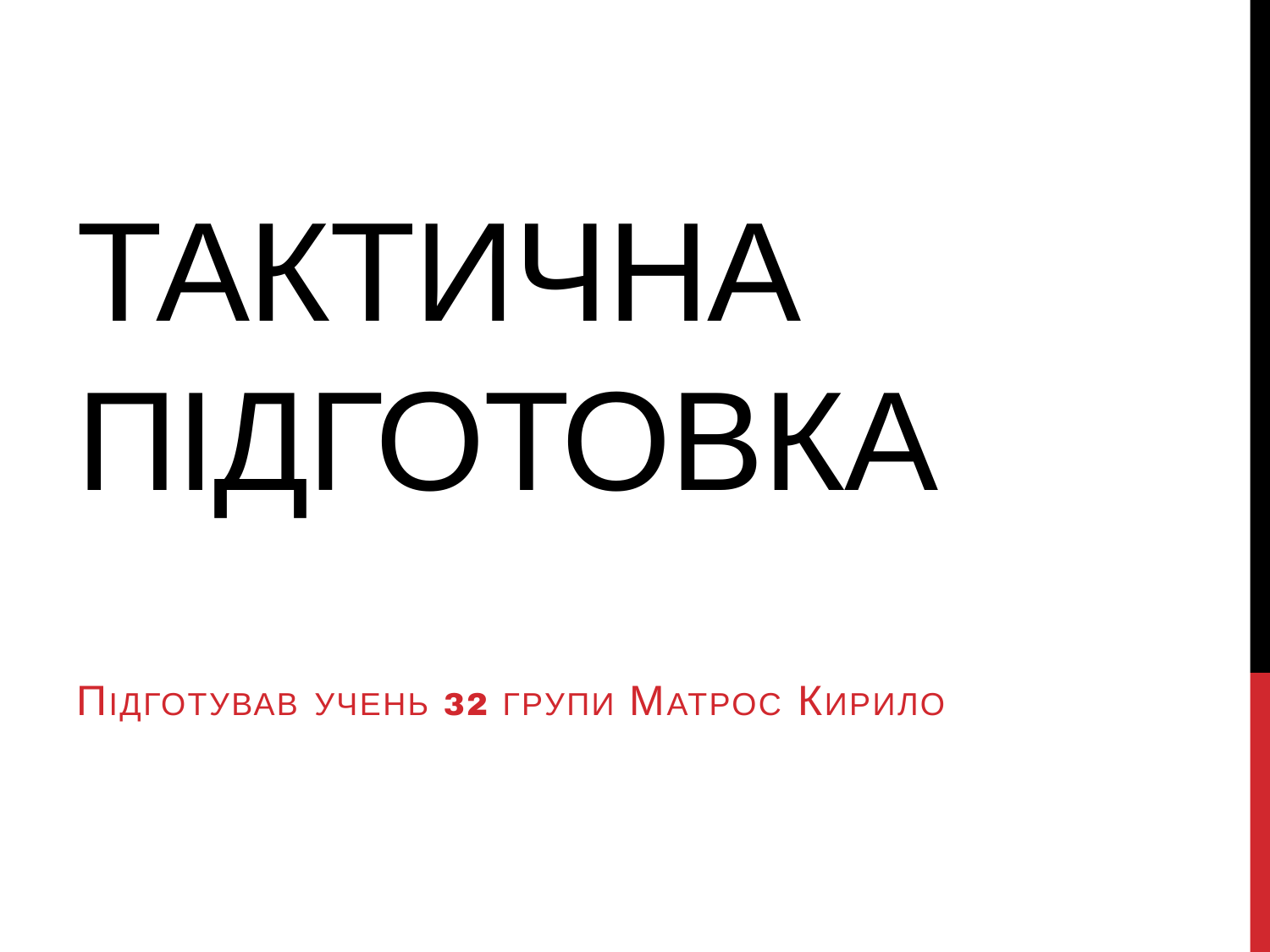

# Тактична підготовка
Підготував учень 32 групи Матрос Кирило